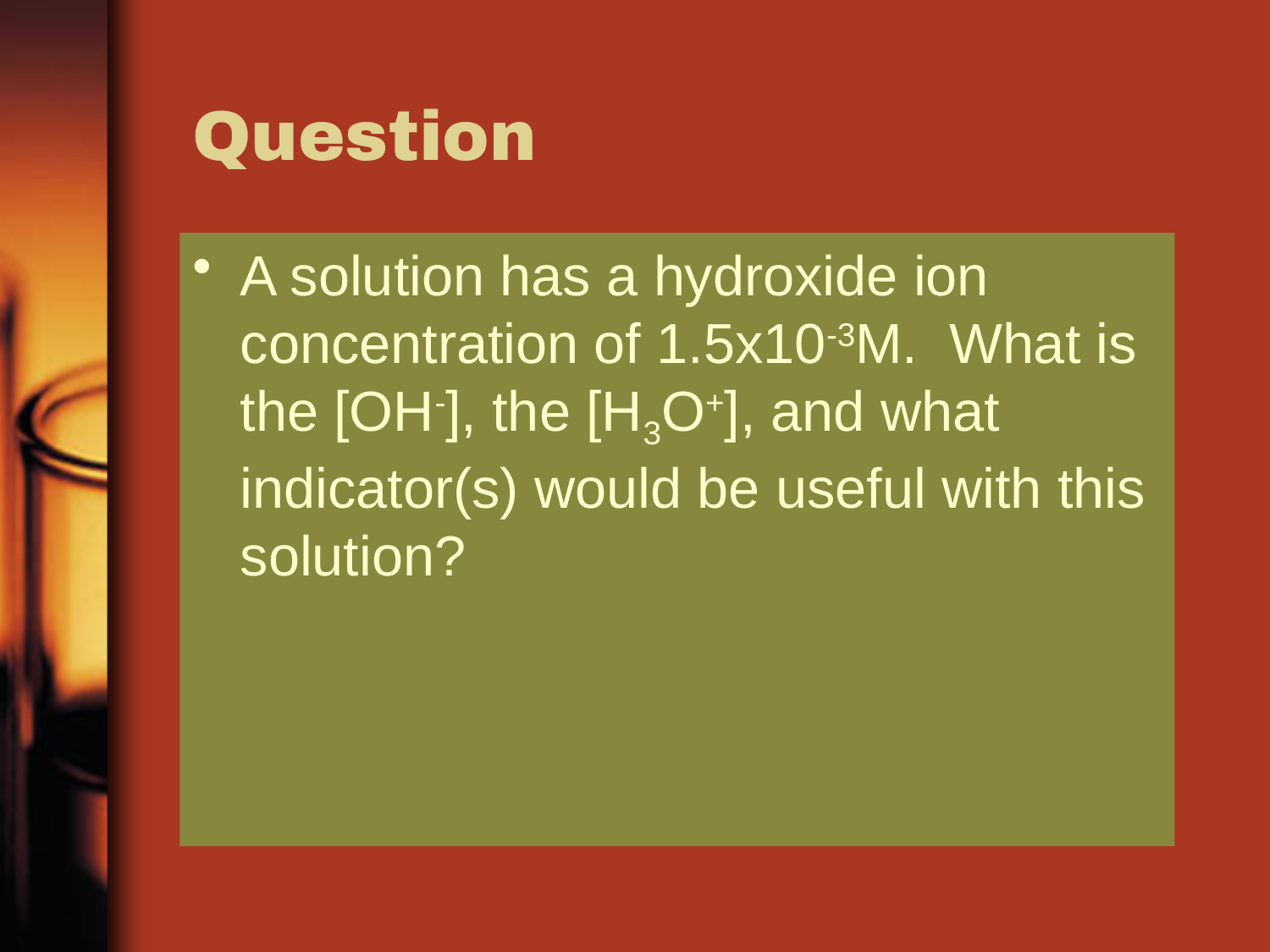

# Question
A solution has a hydroxide ion concentration of 1.5x10-3M.  What is the [OH-], the [H3O+], and what indicator(s) would be useful with this solution?